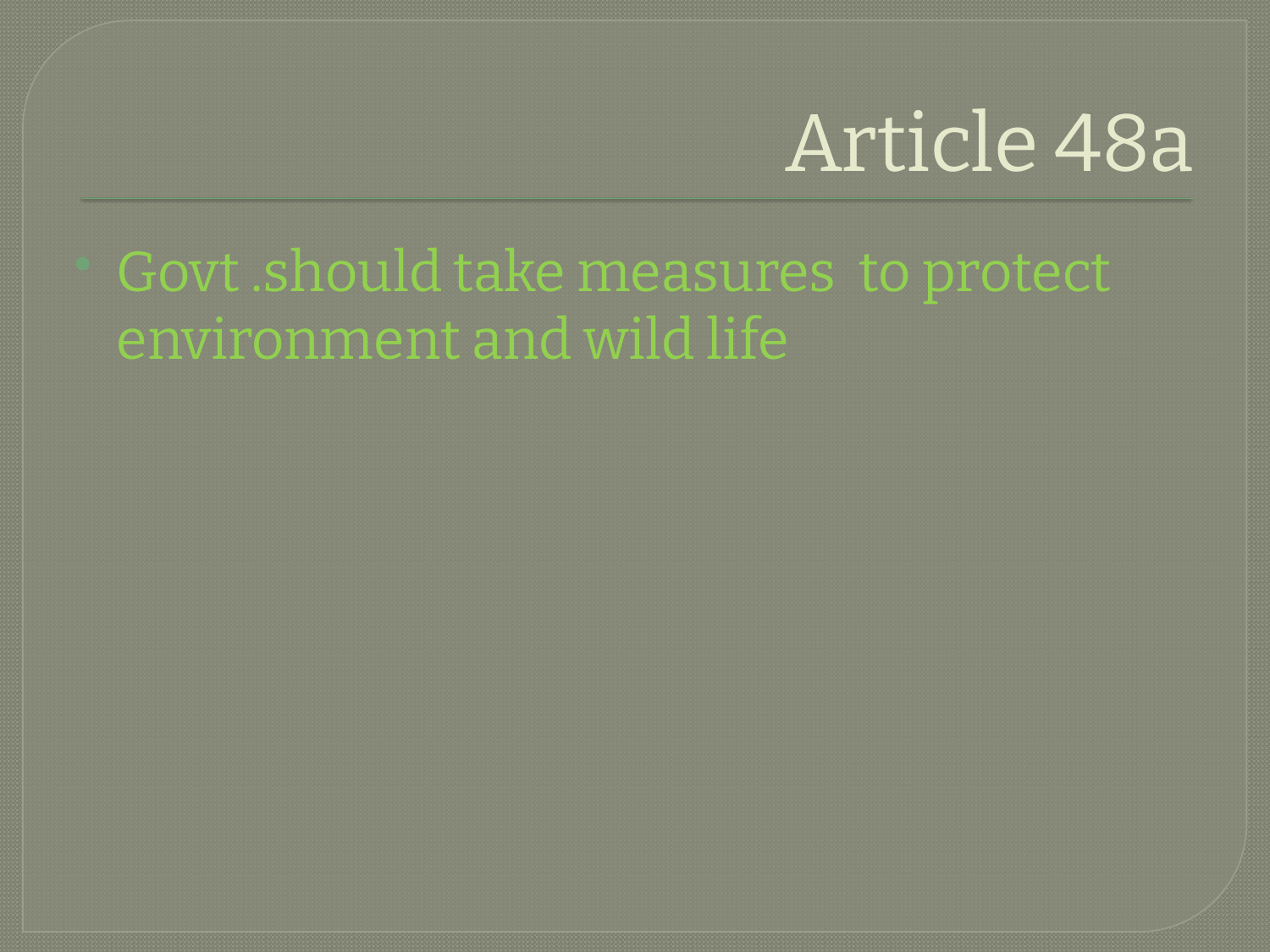

# Article 48a
Govt .should take measures  to protect environment and wild life